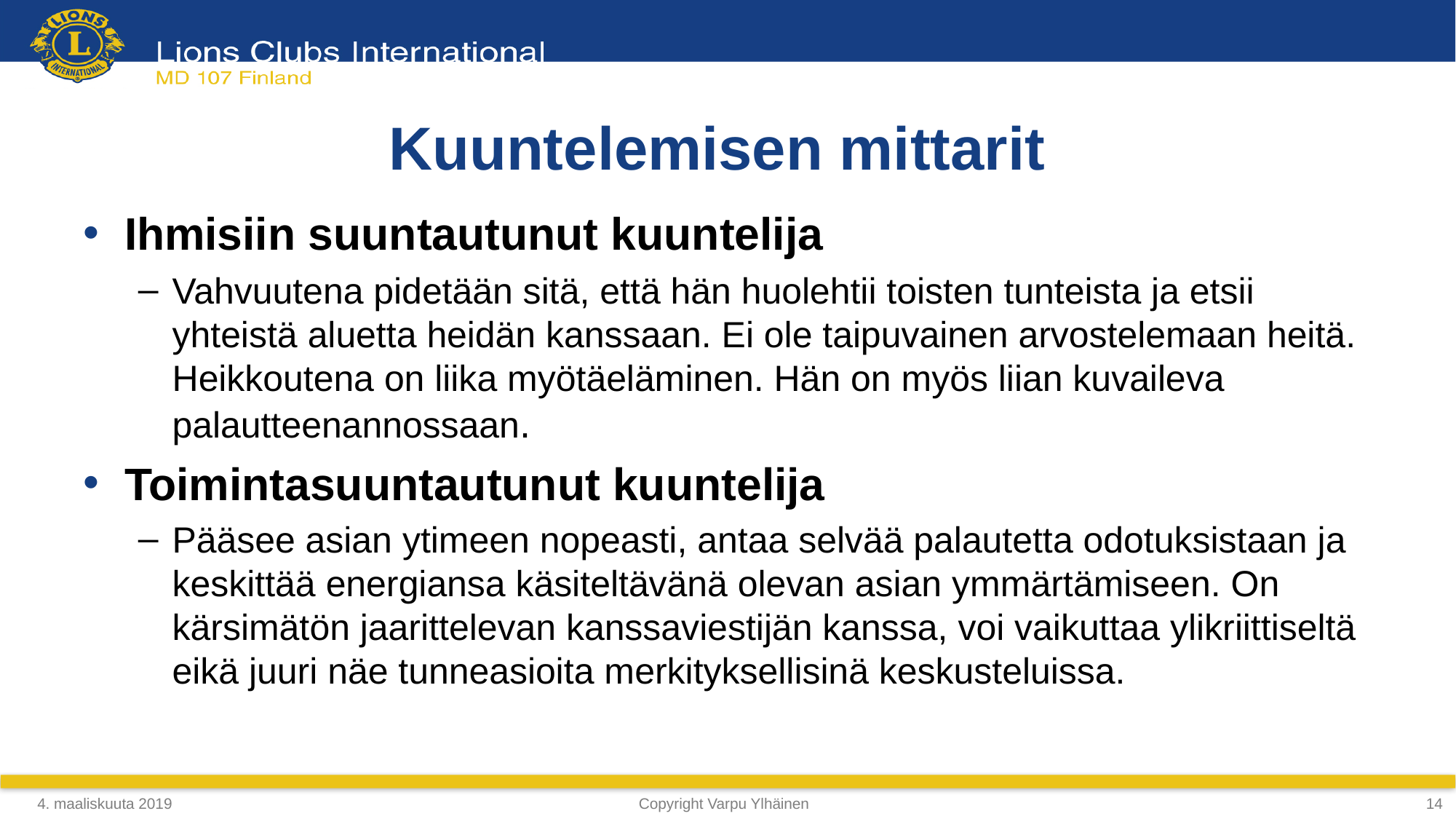

Kuuntelemisen mittarit
Ihmisiin suuntautunut kuuntelija
Vahvuutena pidetään sitä, että hän huolehtii toisten tunteista ja etsii yhteistä aluetta heidän kanssaan. Ei ole taipuvainen arvostelemaan heitä.  Heikkoutena on liika myötäeläminen. Hän on myös liian kuvaileva palautteenannossaan.
Toimintasuuntautunut kuuntelija
Pääsee asian ytimeen nopeasti, antaa selvää palautetta odotuksistaan ja keskittää energiansa käsiteltävänä olevan asian ymmärtämiseen. On kärsimätön jaarittelevan kanssaviestijän kanssa, voi vaikuttaa ylikriittiseltä eikä juuri näe tunneasioita merkityksellisinä keskusteluissa.

4. maaliskuuta 2019
Copyright Varpu Ylhäinen
14